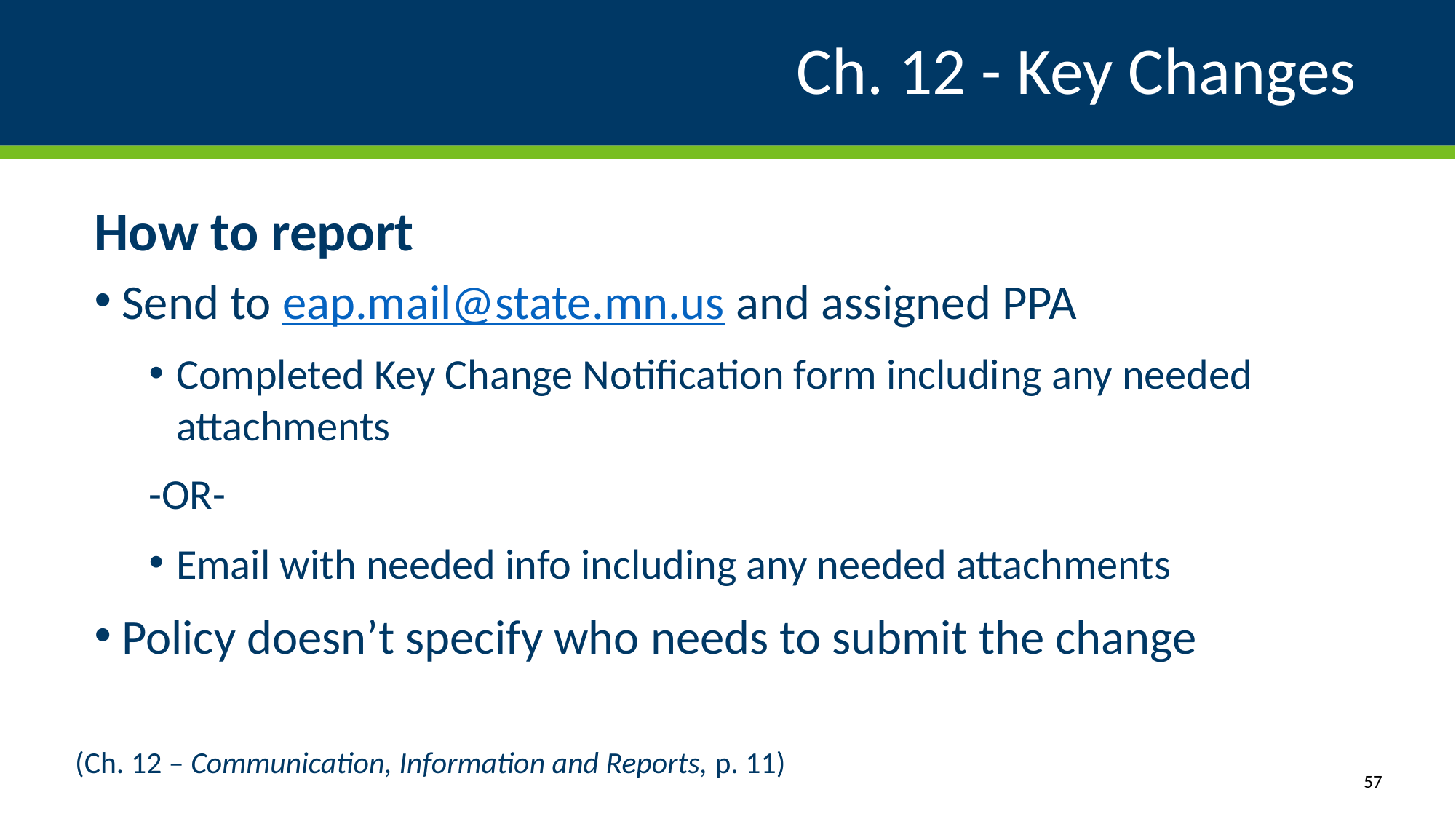

# Ch. 12 - Key Changes
How to report
Send to eap.mail@state.mn.us and assigned PPA
Completed Key Change Notification form including any needed attachments
-OR-
Email with needed info including any needed attachments
Policy doesn’t specify who needs to submit the change

(Ch. 12 – Communication, Information and Reports, p. 11)

57